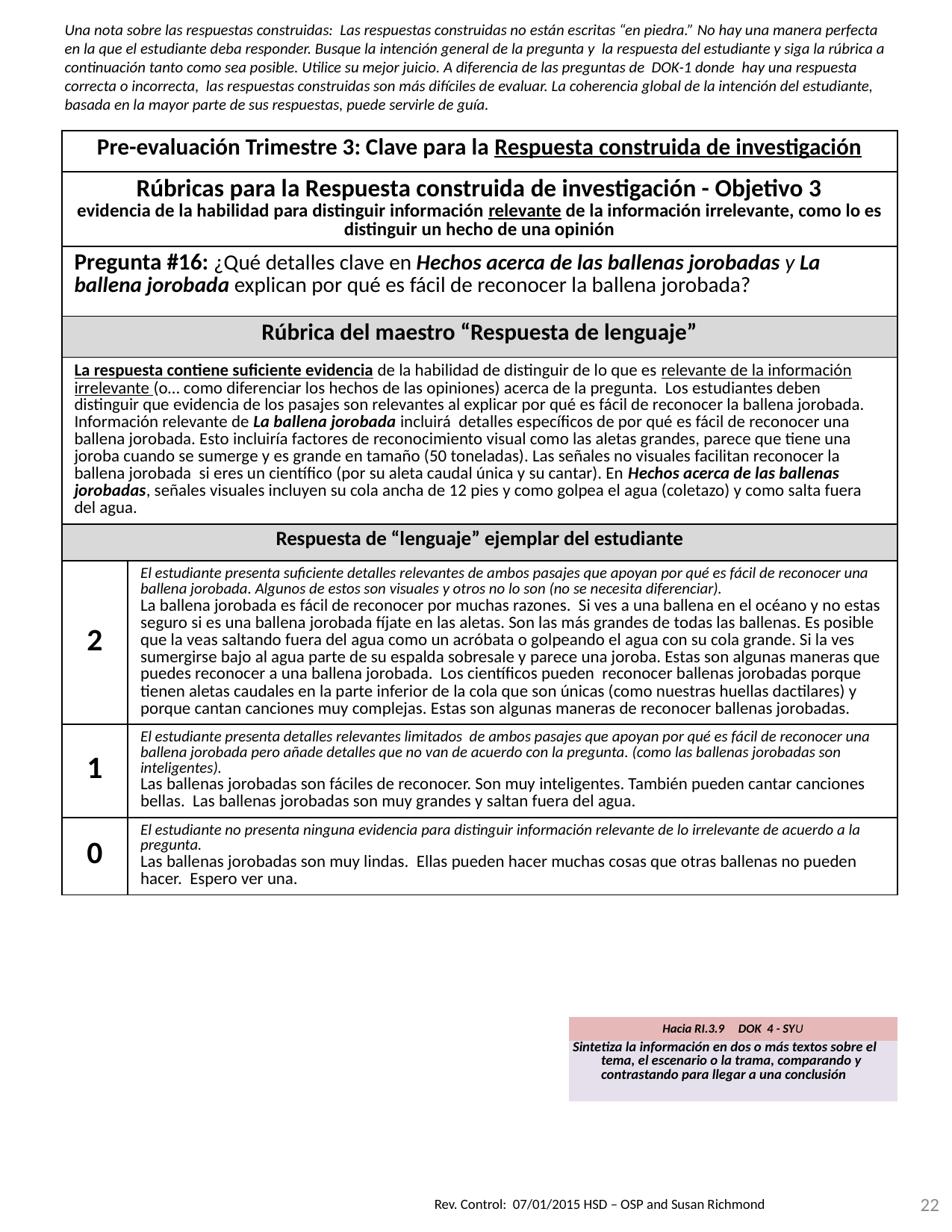

Una nota sobre las respuestas construidas:  Las respuestas construidas no están escritas “en piedra.” No hay una manera perfecta en la que el estudiante deba responder. Busque la intención general de la pregunta y  la respuesta del estudiante y siga la rúbrica a continuación tanto como sea posible. Utilice su mejor juicio. A diferencia de las preguntas de  DOK-1 donde  hay una respuesta correcta o incorrecta,  las respuestas construidas son más difíciles de evaluar. La coherencia global de la intención del estudiante, basada en la mayor parte de sus respuestas, puede servirle de guía.
| Pre-evaluación Trimestre 3: Clave para la Respuesta construida de investigación |  |
| --- | --- |
| Rúbricas para la Respuesta construida de investigación - Objetivo 3 evidencia de la habilidad para distinguir información relevante de la información irrelevante, como lo es distinguir un hecho de una opinión |  |
| Pregunta #16: ¿Qué detalles clave en Hechos acerca de las ballenas jorobadas y La ballena jorobada explican por qué es fácil de reconocer la ballena jorobada? |  |
| Rúbrica del maestro “Respuesta de lenguaje” |  |
| La respuesta contiene suficiente evidencia de la habilidad de distinguir de lo que es relevante de la información irrelevante (o… como diferenciar los hechos de las opiniones) acerca de la pregunta. Los estudiantes deben distinguir que evidencia de los pasajes son relevantes al explicar por qué es fácil de reconocer la ballena jorobada. Información relevante de La ballena jorobada incluirá detalles específicos de por qué es fácil de reconocer una ballena jorobada. Esto incluiría factores de reconocimiento visual como las aletas grandes, parece que tiene una joroba cuando se sumerge y es grande en tamaño (50 toneladas). Las señales no visuales facilitan reconocer la ballena jorobada si eres un científico (por su aleta caudal única y su cantar). En Hechos acerca de las ballenas jorobadas, señales visuales incluyen su cola ancha de 12 pies y como golpea el agua (coletazo) y como salta fuera del agua. |  |
| Respuesta de “lenguaje” ejemplar del estudiante |  |
| 2 | El estudiante presenta suficiente detalles relevantes de ambos pasajes que apoyan por qué es fácil de reconocer una ballena jorobada. Algunos de estos son visuales y otros no lo son (no se necesita diferenciar). La ballena jorobada es fácil de reconocer por muchas razones. Si ves a una ballena en el océano y no estas seguro si es una ballena jorobada fíjate en las aletas. Son las más grandes de todas las ballenas. Es posible que la veas saltando fuera del agua como un acróbata o golpeando el agua con su cola grande. Si la ves sumergirse bajo al agua parte de su espalda sobresale y parece una joroba. Estas son algunas maneras que puedes reconocer a una ballena jorobada. Los científicos pueden reconocer ballenas jorobadas porque tienen aletas caudales en la parte inferior de la cola que son únicas (como nuestras huellas dactilares) y porque cantan canciones muy complejas. Estas son algunas maneras de reconocer ballenas jorobadas. |
| 1 | El estudiante presenta detalles relevantes limitados de ambos pasajes que apoyan por qué es fácil de reconocer una ballena jorobada pero añade detalles que no van de acuerdo con la pregunta. (como las ballenas jorobadas son inteligentes). Las ballenas jorobadas son fáciles de reconocer. Son muy inteligentes. También pueden cantar canciones bellas. Las ballenas jorobadas son muy grandes y saltan fuera del agua. |
| 0 | El estudiante no presenta ninguna evidencia para distinguir información relevante de lo irrelevante de acuerdo a la pregunta. Las ballenas jorobadas son muy lindas. Ellas pueden hacer muchas cosas que otras ballenas no pueden hacer. Espero ver una. |
| Hacia RI.3.9 DOK 4 - SYU |
| --- |
| Sintetiza la información en dos o más textos sobre el tema, el escenario o la trama, comparando y contrastando para llegar a una conclusión |
22